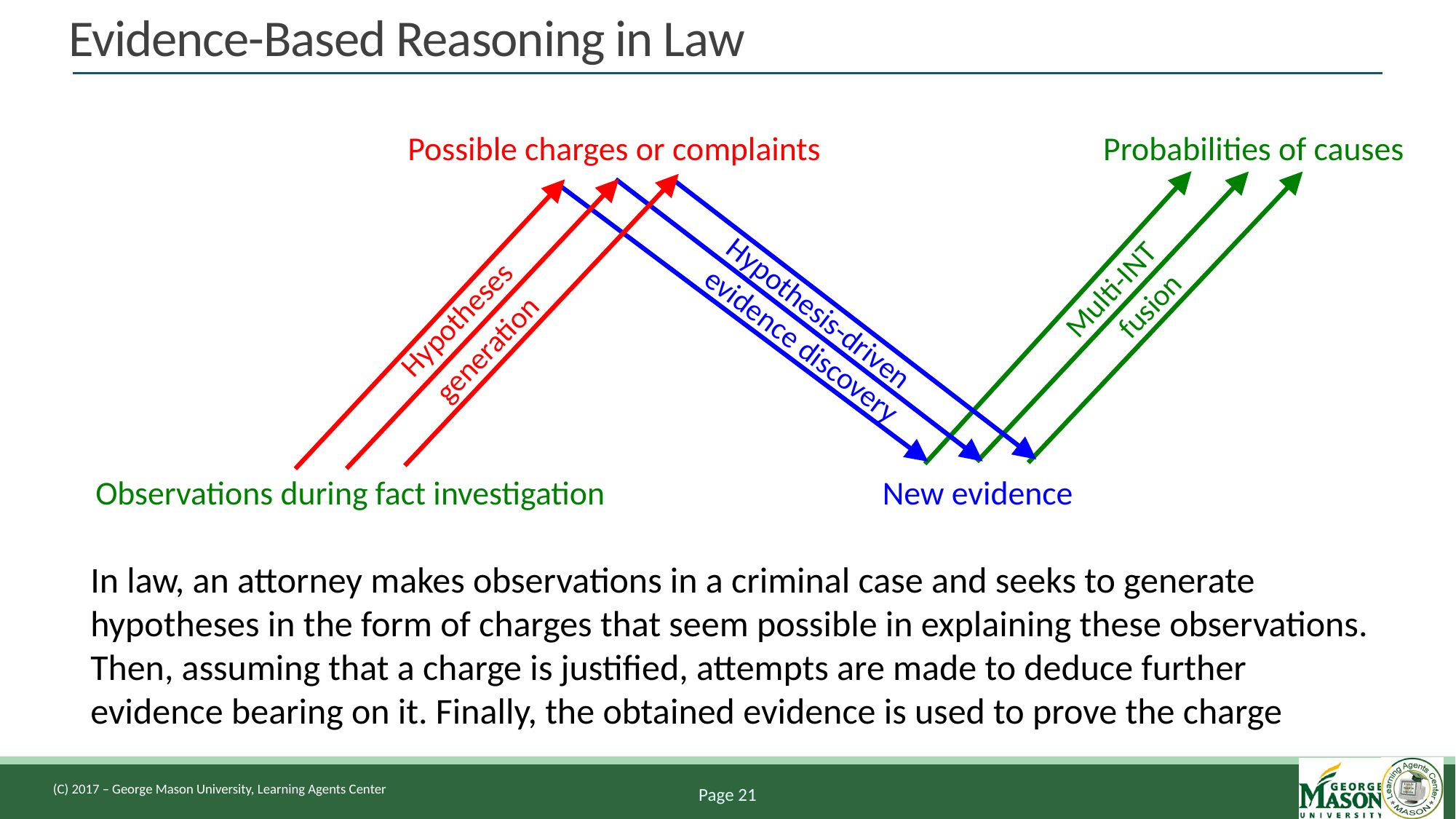

Evidence-Based Reasoning in Law
Possible charges or complaints
Probabilities of causes
Multi-INT
fusion
Hypothesis-driven
Hypotheses
evidence discovery
generation
Observations during fact investigation
New evidence
In law, an attorney makes observations in a criminal case and seeks to generate hypotheses in the form of charges that seem possible in explaining these observations. Then, assuming that a charge is justified, attempts are made to deduce further evidence bearing on it. Finally, the obtained evidence is used to prove the charge